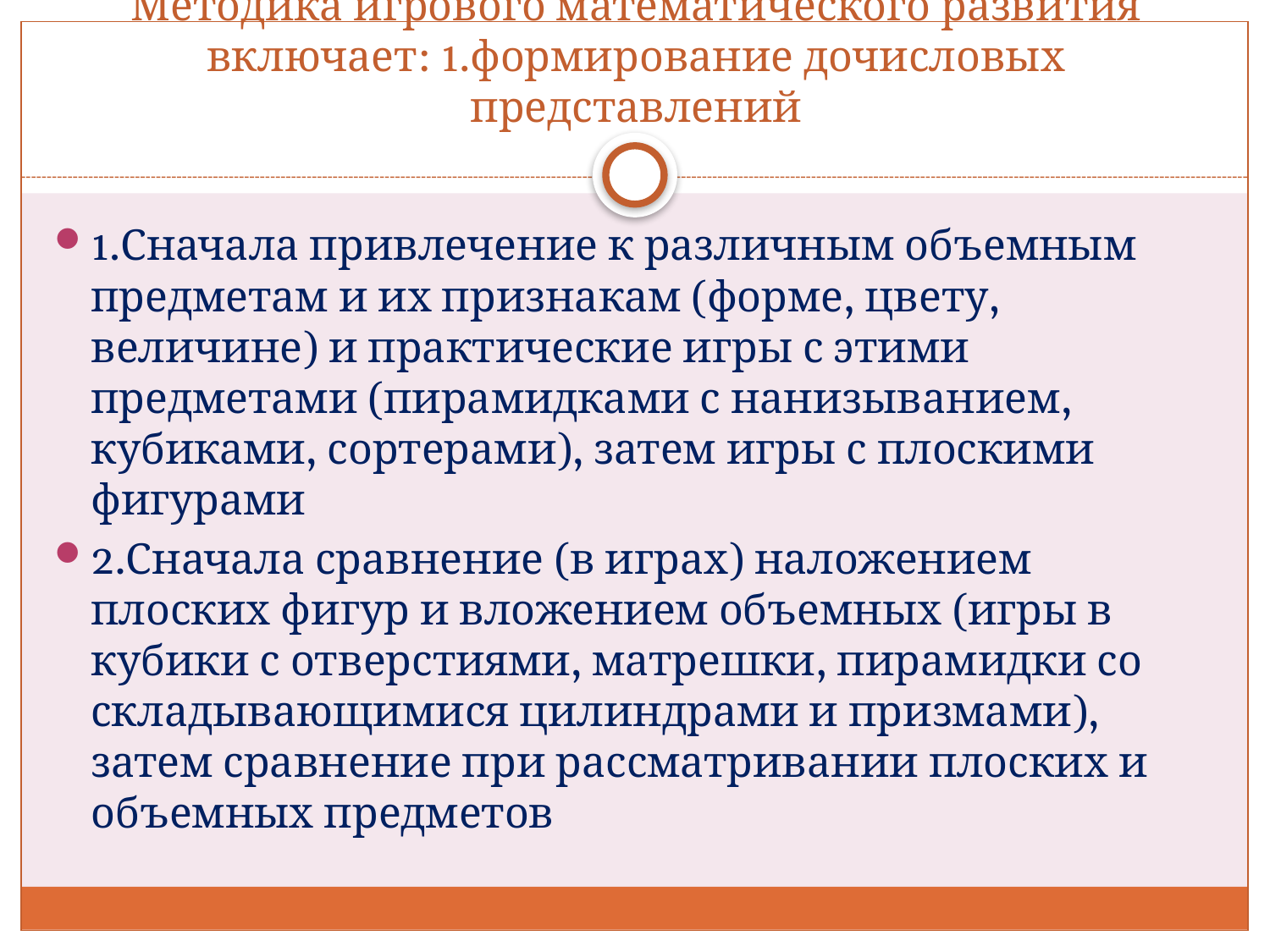

# Методика игрового математического развития включает: 1.формирование дочисловых представлений
1.Сначала привлечение к различным объемным предметам и их признакам (форме, цвету, величине) и практические игры с этими предметами (пирамидками с нанизыванием, кубиками, сортерами), затем игры с плоскими фигурами
2.Сначала сравнение (в играх) наложением плоских фигур и вложением объемных (игры в кубики с отверстиями, матрешки, пирамидки со складывающимися цилиндрами и призмами), затем сравнение при рассматривании плоских и объемных предметов